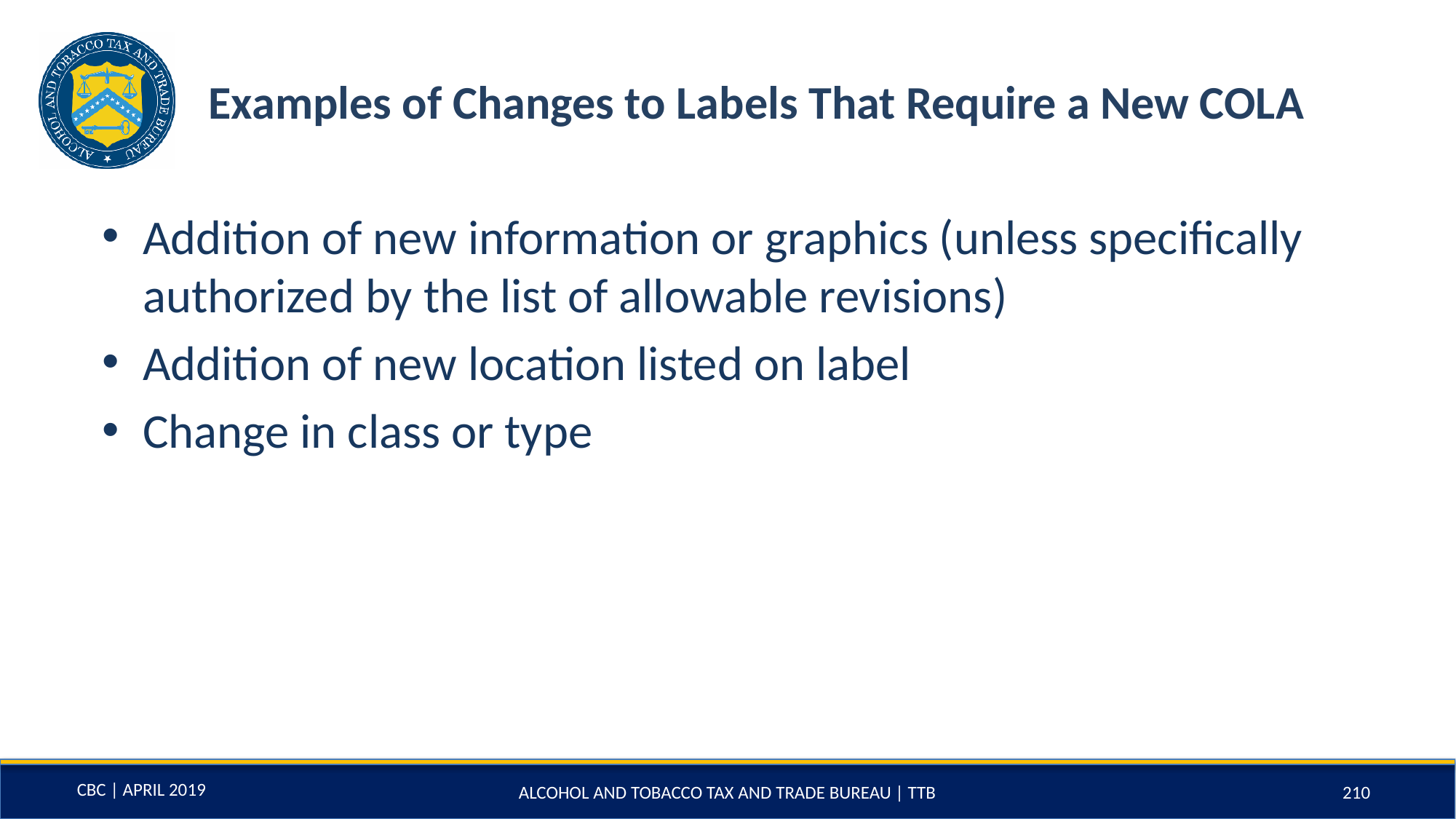

# Examples of Changes to Labels That Require a New COLA
Addition of new information or graphics (unless specifically authorized by the list of allowable revisions)
Addition of new location listed on label
Change in class or type
ALCOHOL AND TOBACCO TAX AND TRADE BUREAU | TTB
210